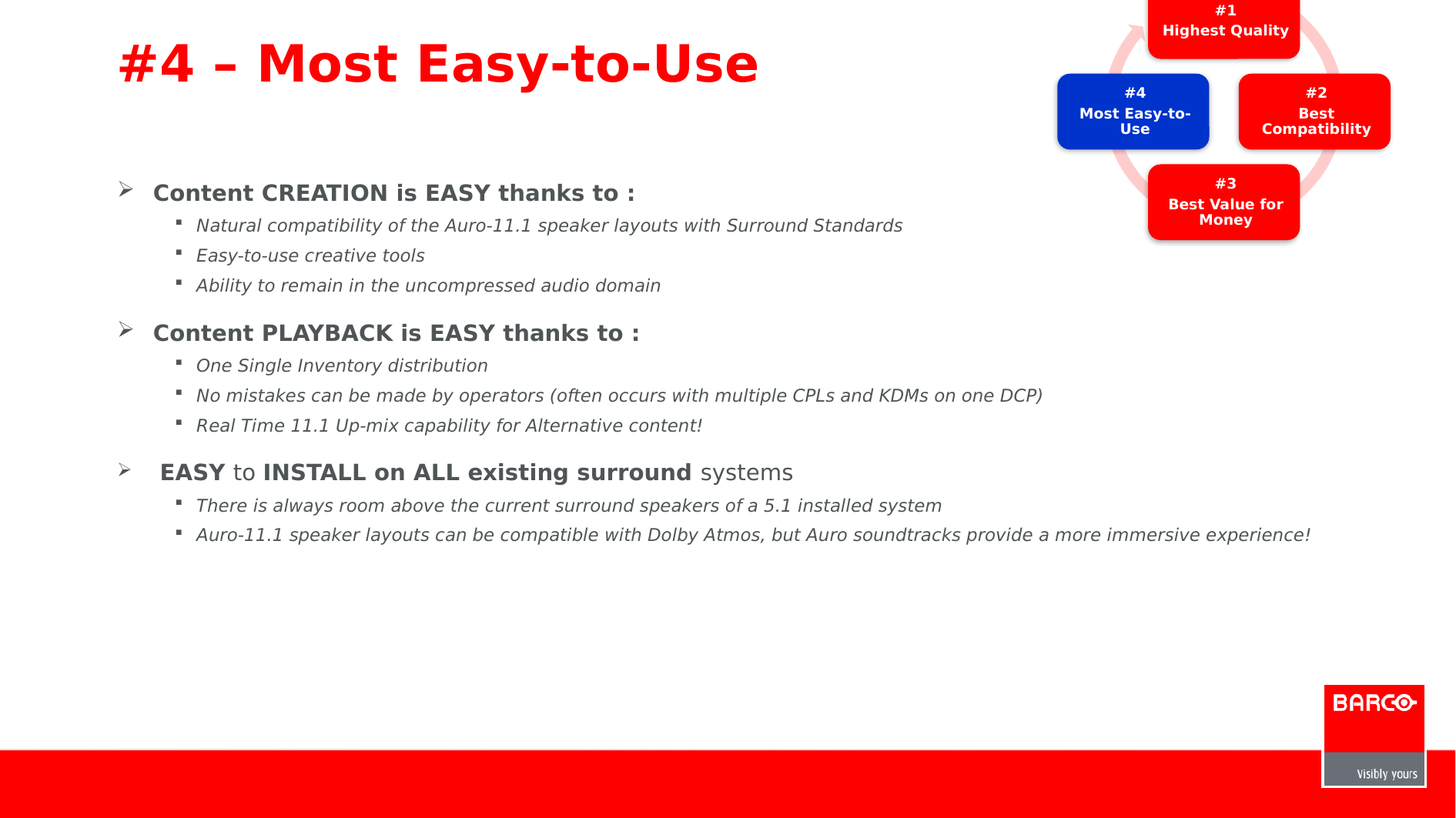

#1
Highest Quality
#2
Best Compatibility
#3
Best Value for Money
#4
Most Easy-to-Use
# #4 – Most Easy-to-Use
Content CREATION is EASY thanks to :
Natural compatibility of the Auro-11.1 speaker layouts with Surround Standards
Easy-to-use creative tools
Ability to remain in the uncompressed audio domain
Content PLAYBACK is EASY thanks to :
One Single Inventory distribution
No mistakes can be made by operators (often occurs with multiple CPLs and KDMs on one DCP)
Real Time 11.1 Up-mix capability for Alternative content!
 EASY to INSTALL on ALL existing surround systems
There is always room above the current surround speakers of a 5.1 installed system
Auro-11.1 speaker layouts can be compatible with Dolby Atmos, but Auro soundtracks provide a more immersive experience!